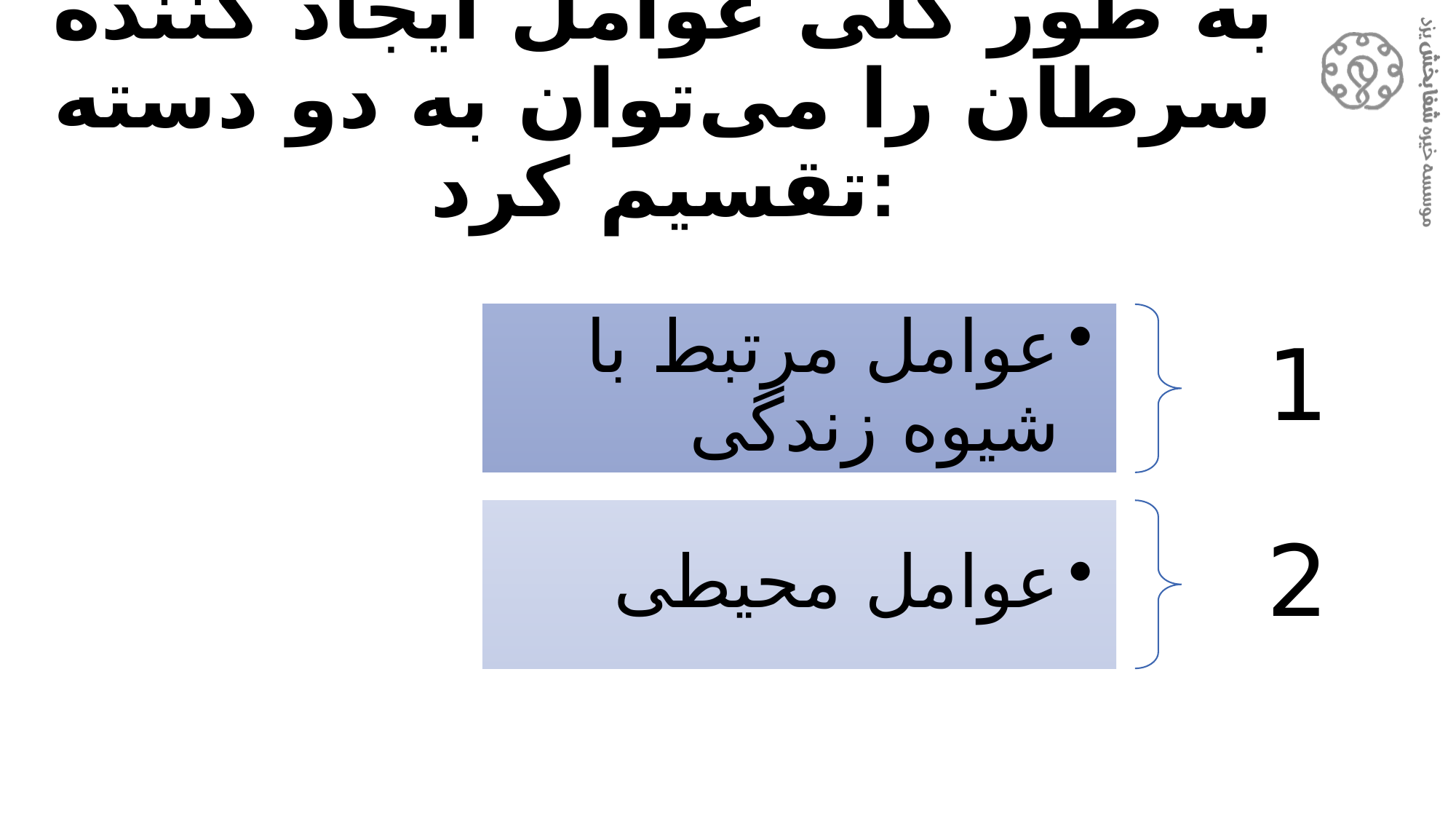

# به طور کلی عوامل ایجاد کننده سرطان را می‌توان به دو دسته تقسیم کرد:
1
عوامل مرتبط با شیوه زندگی
2
عوامل محیطی